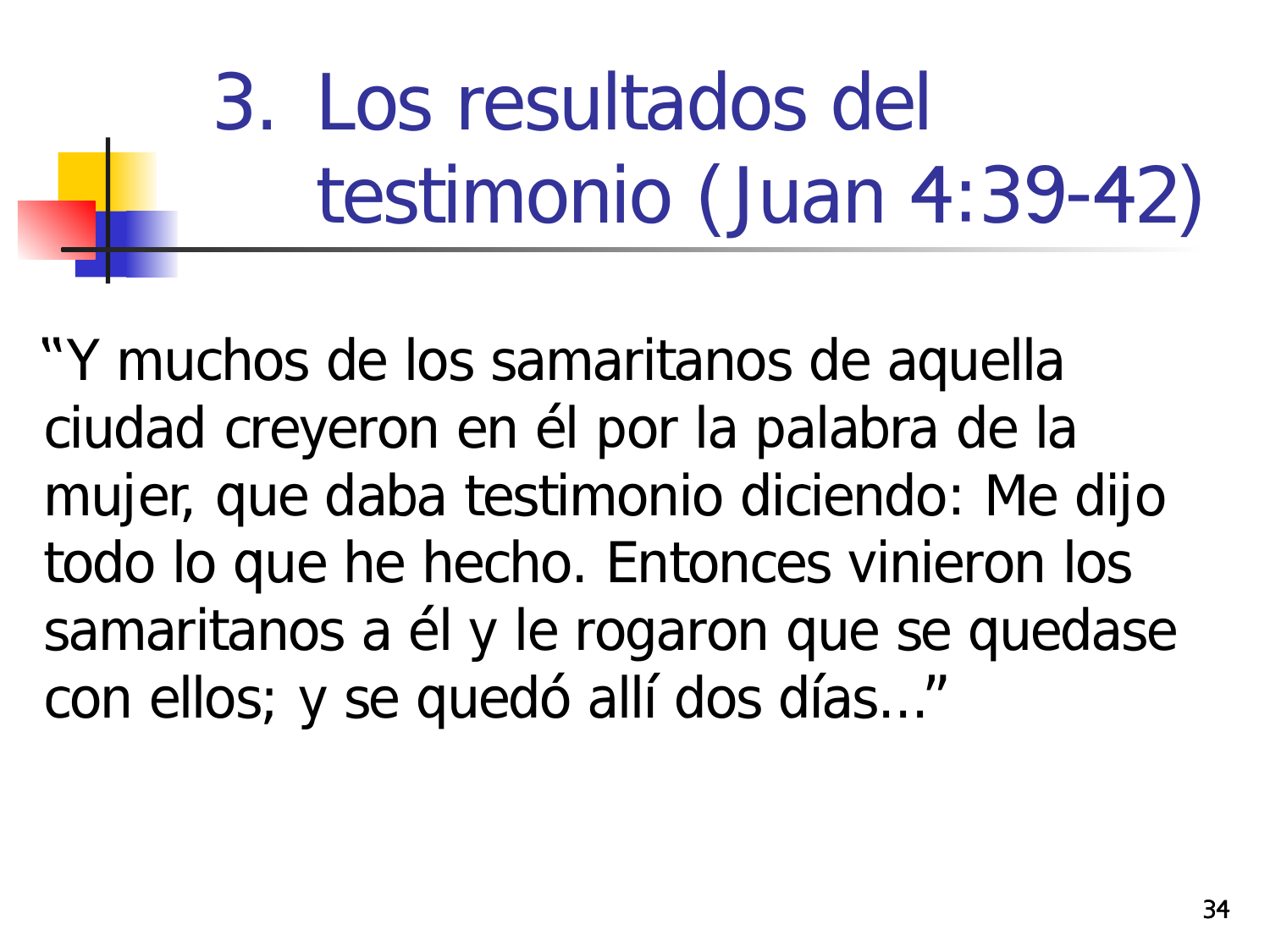

# Los resultados del testimonio (Juan 4:39-42)
“Y muchos de los samaritanos de aquella ciudad creyeron en él por la palabra de la mujer, que daba testimonio diciendo: Me dijo todo lo que he hecho. Entonces vinieron los samaritanos a él y le rogaron que se quedase con ellos; y se quedó allí dos días...”

34
34